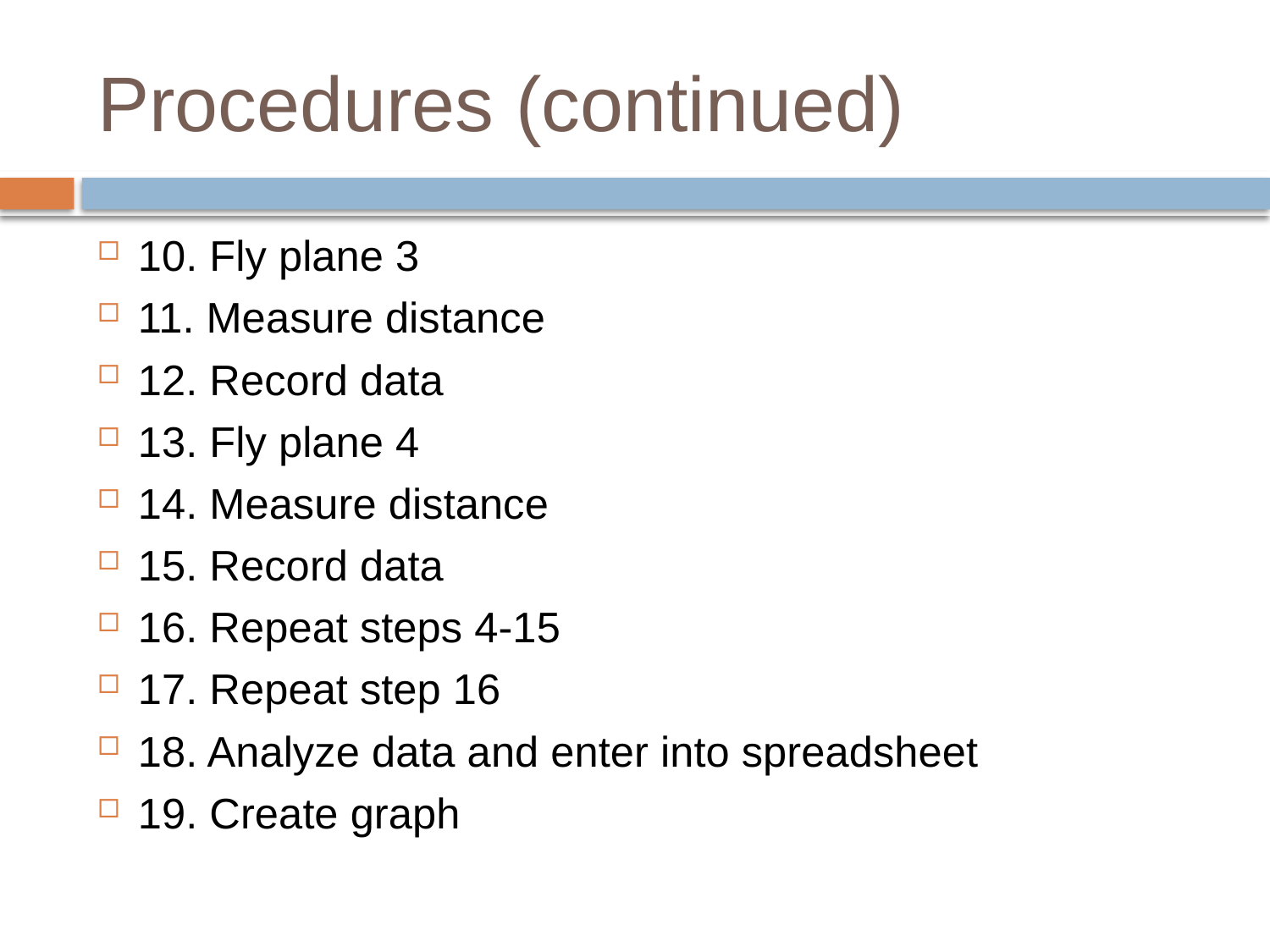

# Procedures (continued)
10. Fly plane 3
11. Measure distance
12. Record data
13. Fly plane 4
14. Measure distance
15. Record data
16. Repeat steps 4-15
17. Repeat step 16
18. Analyze data and enter into spreadsheet
19. Create graph